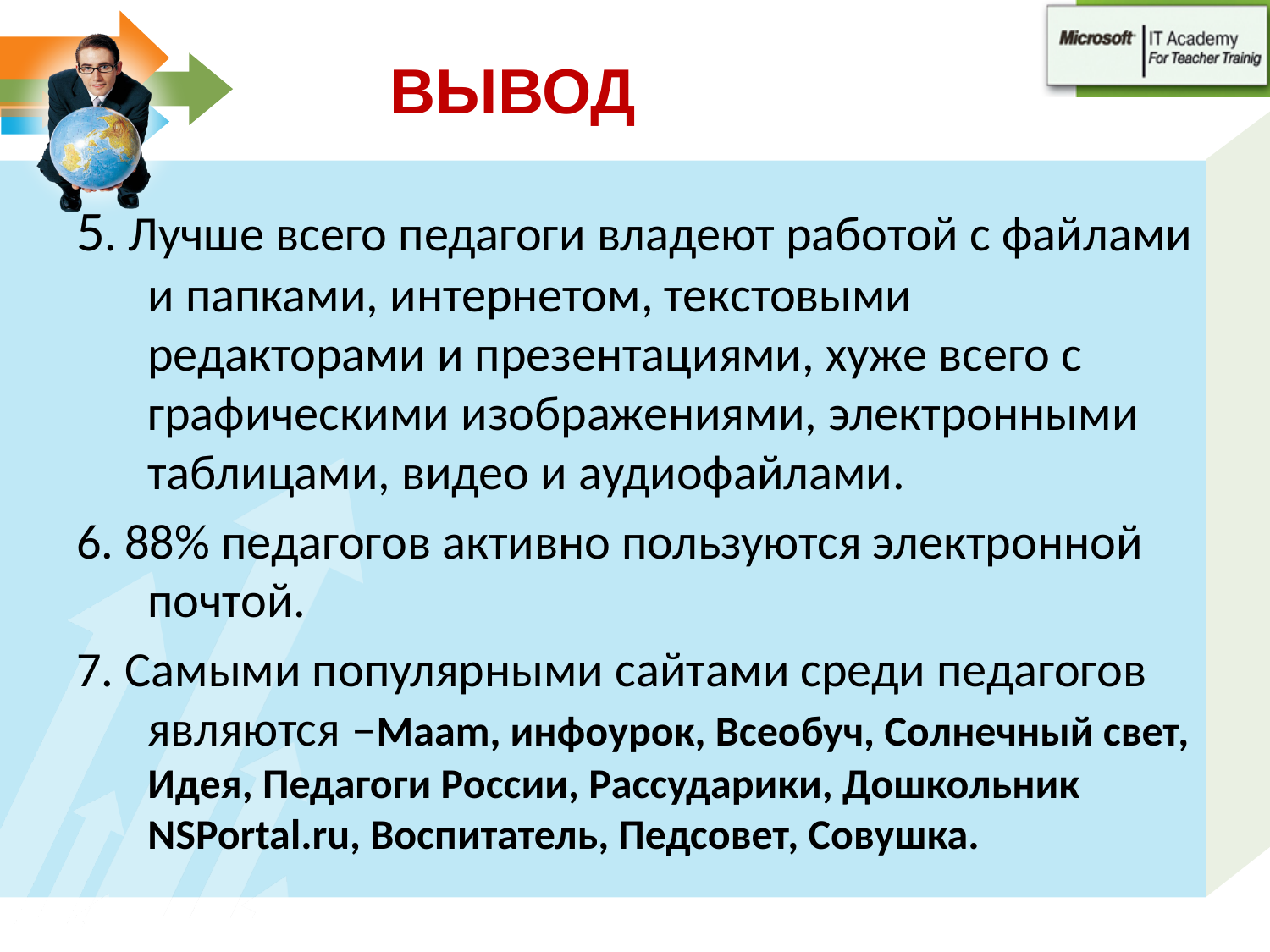

# ВЫВОД
5. Лучше всего педагоги владеют работой с файлами и папками, интернетом, текстовыми редакторами и презентациями, хуже всего с графическими изображениями, электронными таблицами, видео и аудиофайлами.
6. 88% педагогов активно пользуются электронной почтой.
7. Самыми популярными сайтами среди педагогов являются –Maam, инфоурок, Всеобуч, Солнечный свет, Идея, Педагоги России, Рассударики, Дошкольник NSPortal.ru, Воспитатель, Педсовет, Совушка.